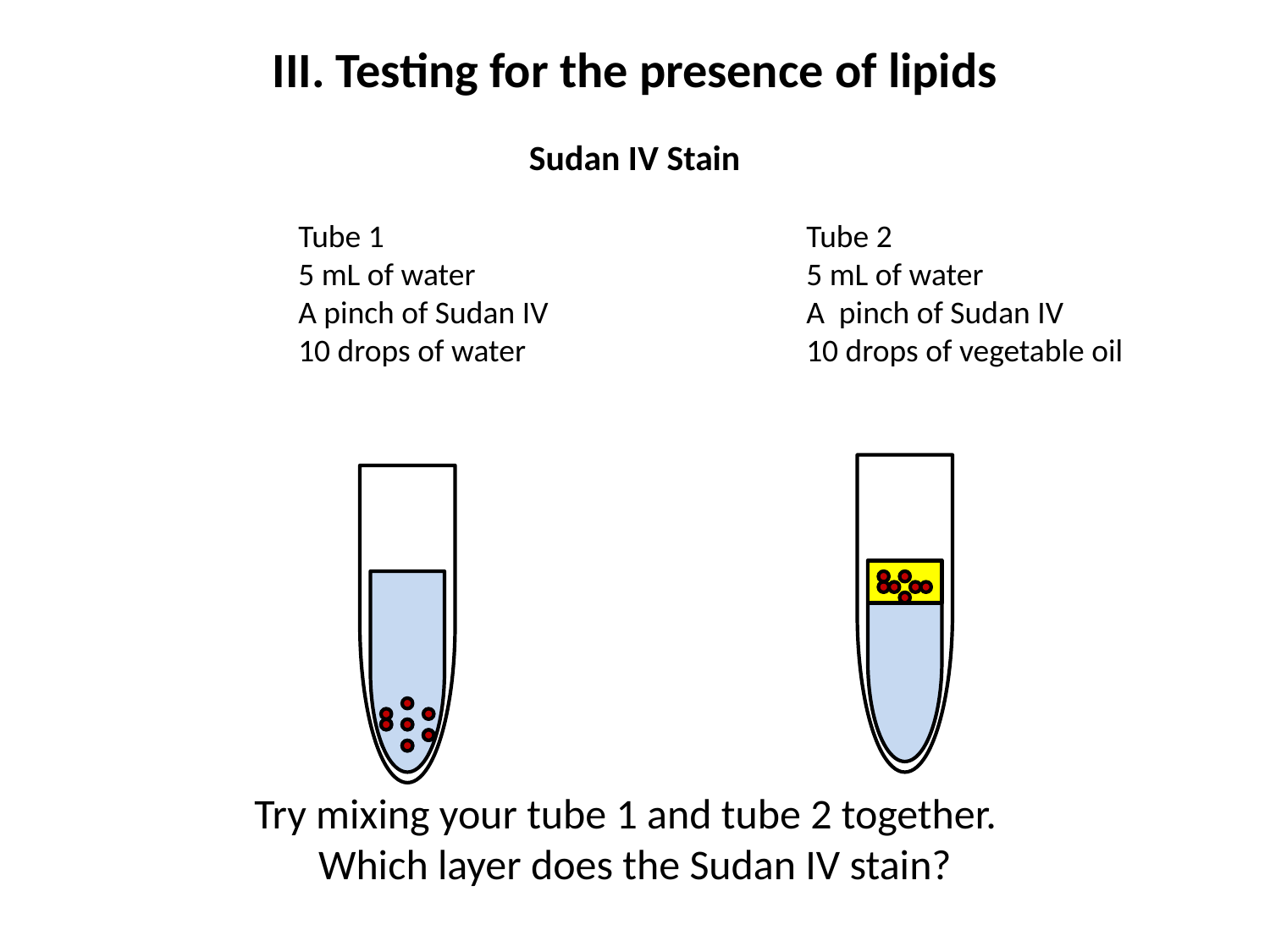

III. Testing for the presence of lipids

Sudan IV Stain

		Tube 1				Tube 2
		5 mL of water			5 mL of water
		A pinch of Sudan IV			A  pinch of Sudan IV
		10 drops of water			10 drops of vegetable oil

Try mixing your tube 1 and tube 2 together.
Which layer does the Sudan IV stain?